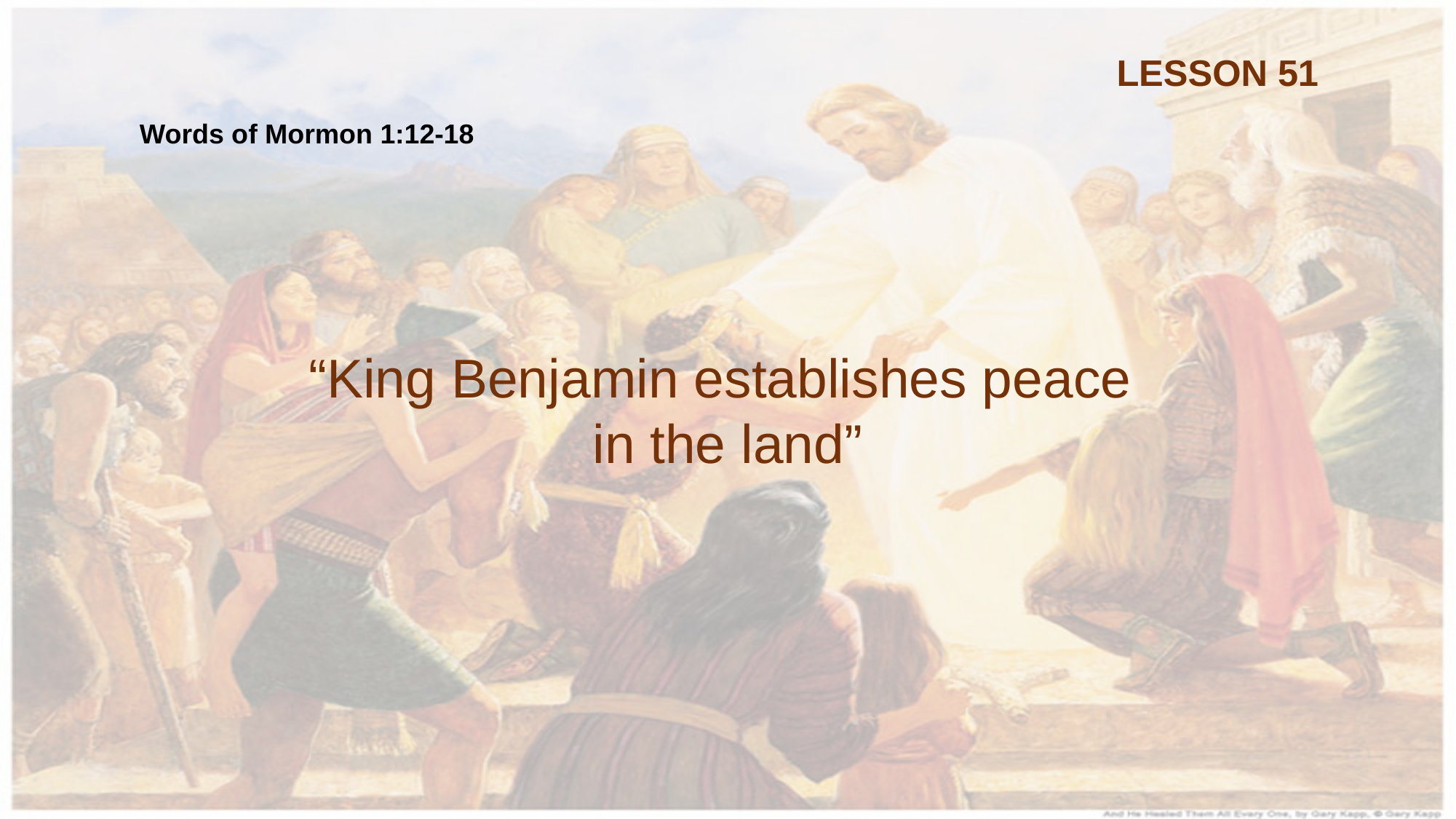

LESSON 51

Words of Mormon 1:12-18
“King Benjamin establishes peace
in the land”